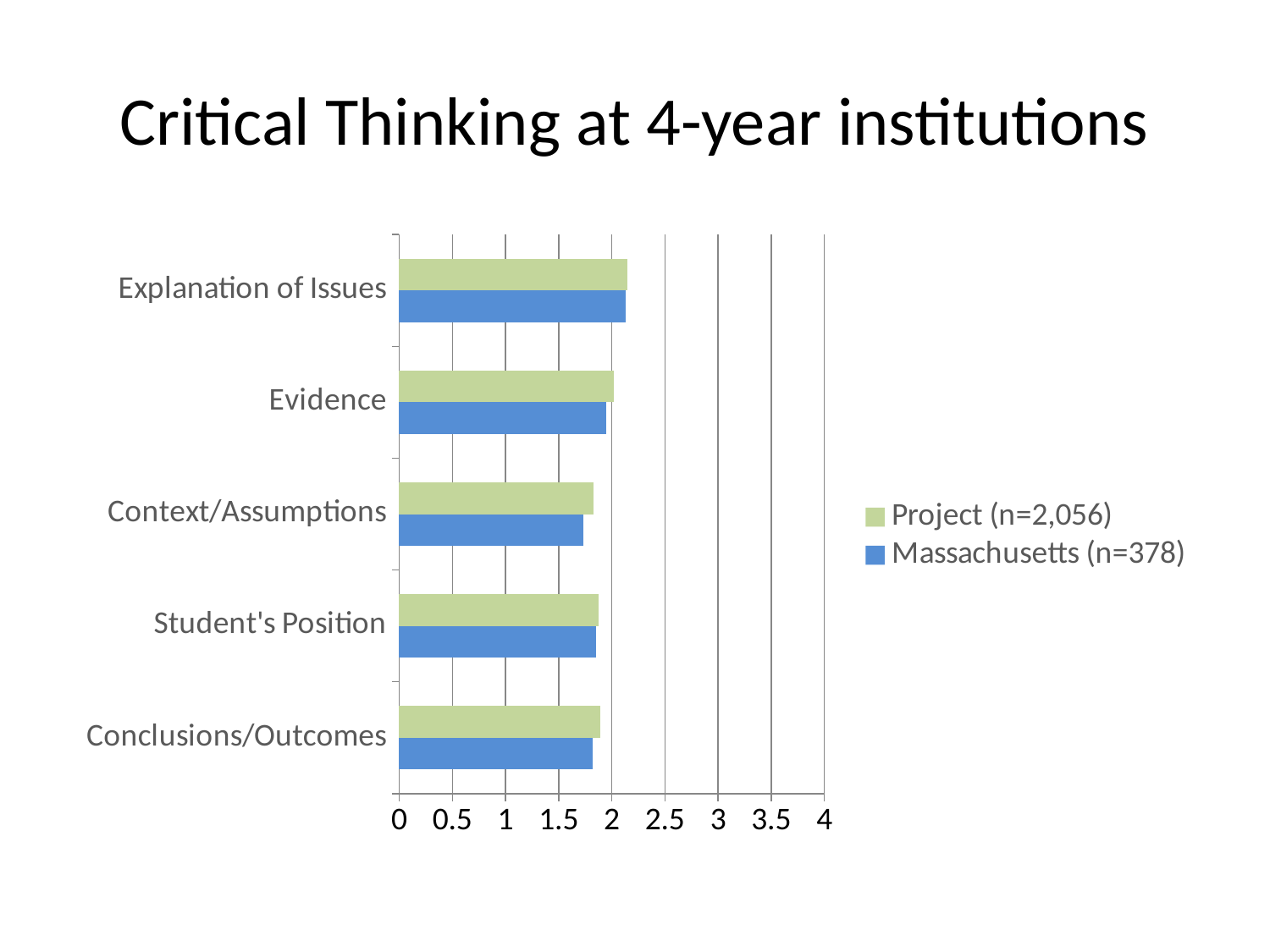

# Critical Thinking at 4-year institutions

### Chart

| Category | Massachusetts (n=378) | Project (n=2,056) |
|---|---|---|
| Conclusions/Outcomes | 1.82 | 1.8900000000000001 |
| Student's Position | 1.85 | 1.8800000000000001 |
| Context/Assumptions | 1.73 | 1.83 |
| Evidence | 1.9500000000000015 | 2.02 |
| Explanation of Issues | 2.13 | 2.15 |